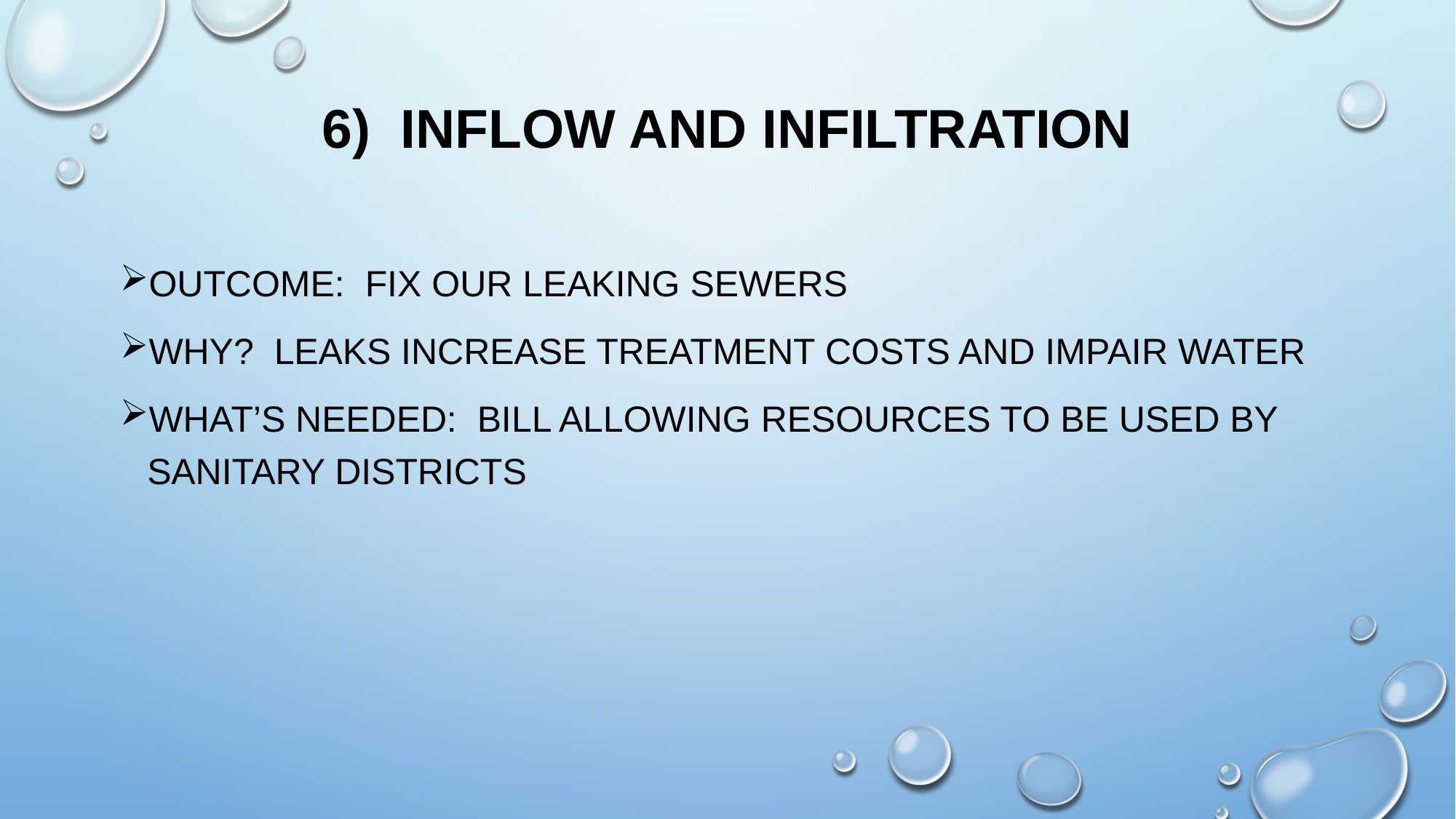

# 6)  Inflow and infiltration
Outcome:  fix our leaking sewers
Why?  Leaks increase treatment costs and impair water
What’s needed:  bill allowing resources to be used by sanitary districts